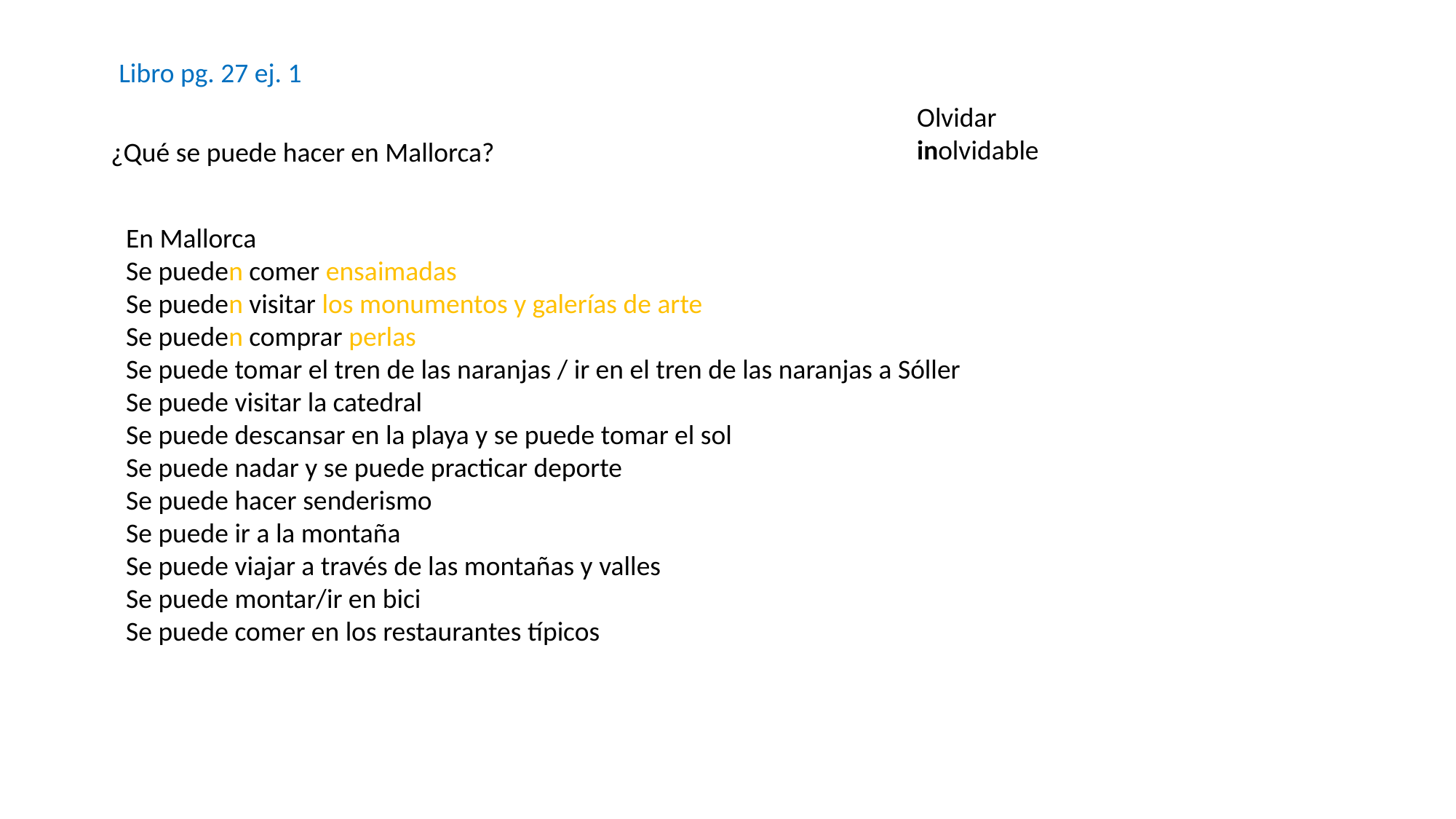

Libro pg. 27 ej. 1
Olvidar
inolvidable
¿Qué se puede hacer en Mallorca?
En Mallorca
Se pueden comer ensaimadas
Se pueden visitar los monumentos y galerías de arte
Se pueden comprar perlas
Se puede tomar el tren de las naranjas / ir en el tren de las naranjas a Sóller
Se puede visitar la catedral
Se puede descansar en la playa y se puede tomar el sol
Se puede nadar y se puede practicar deporte
Se puede hacer senderismo
Se puede ir a la montaña
Se puede viajar a través de las montañas y valles
Se puede montar/ir en bici
Se puede comer en los restaurantes típicos